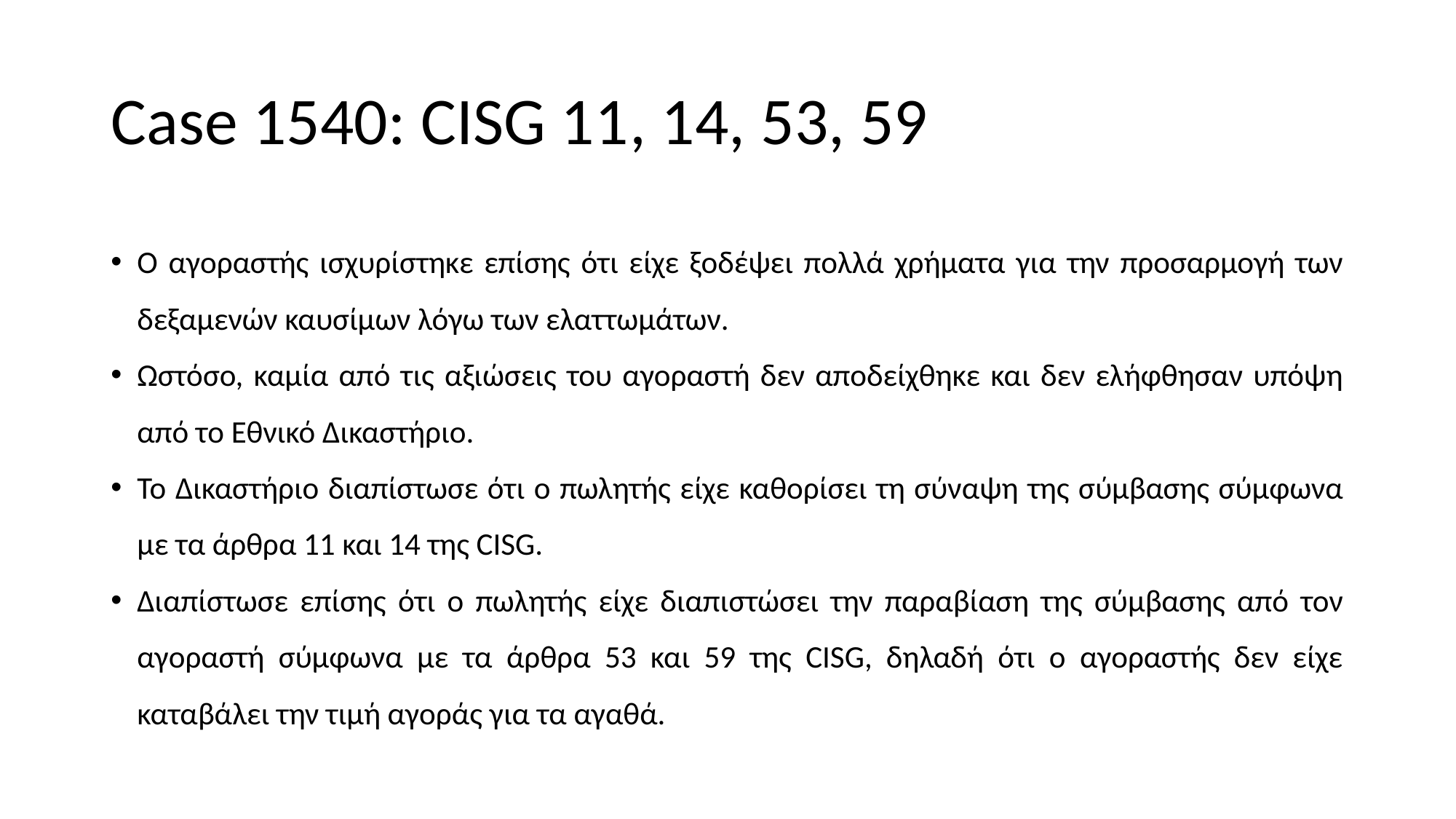

# Case 1540: CISG 11, 14, 53, 59
Ο αγοραστής ισχυρίστηκε επίσης ότι είχε ξοδέψει πολλά χρήματα για την προσαρμογή των δεξαμενών καυσίμων λόγω των ελαττωμάτων.
Ωστόσο, καμία από τις αξιώσεις του αγοραστή δεν αποδείχθηκε και δεν ελήφθησαν υπόψη από το Εθνικό Δικαστήριο.
Το Δικαστήριο διαπίστωσε ότι ο πωλητής είχε καθορίσει τη σύναψη της σύμβασης σύμφωνα με τα άρθρα 11 και 14 της CISG.
Διαπίστωσε επίσης ότι ο πωλητής είχε διαπιστώσει την παραβίαση της σύμβασης από τον αγοραστή σύμφωνα με τα άρθρα 53 και 59 της CISG, δηλαδή ότι ο αγοραστής δεν είχε καταβάλει την τιμή αγοράς για τα αγαθά.